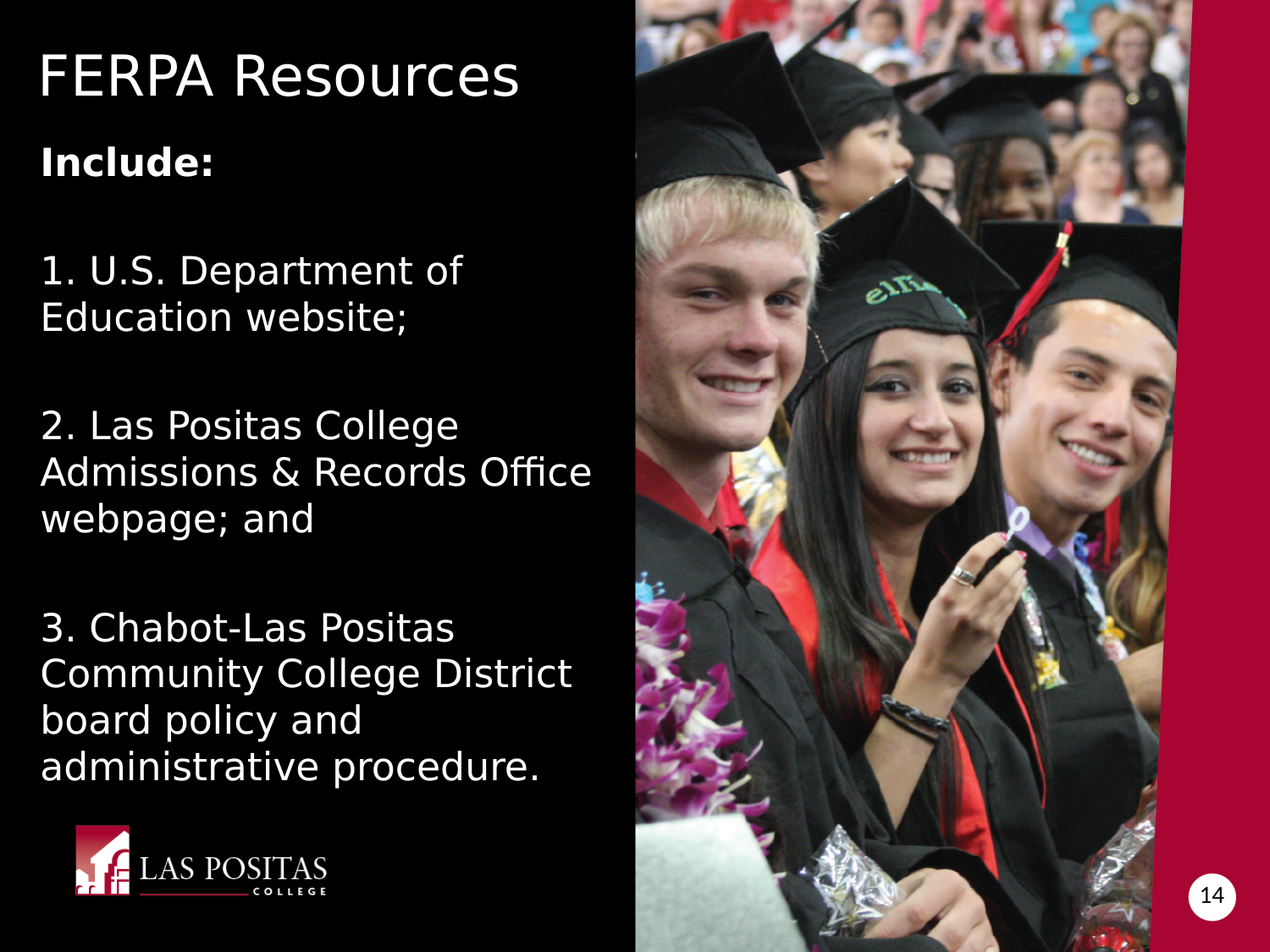

FERPA Resources
Include:

1. U.S. Department of Education website;

2. Las Positas College Admissions & Records Office webpage; and

3. Chabot-Las Positas Community College District board policy and administrative procedure.
14